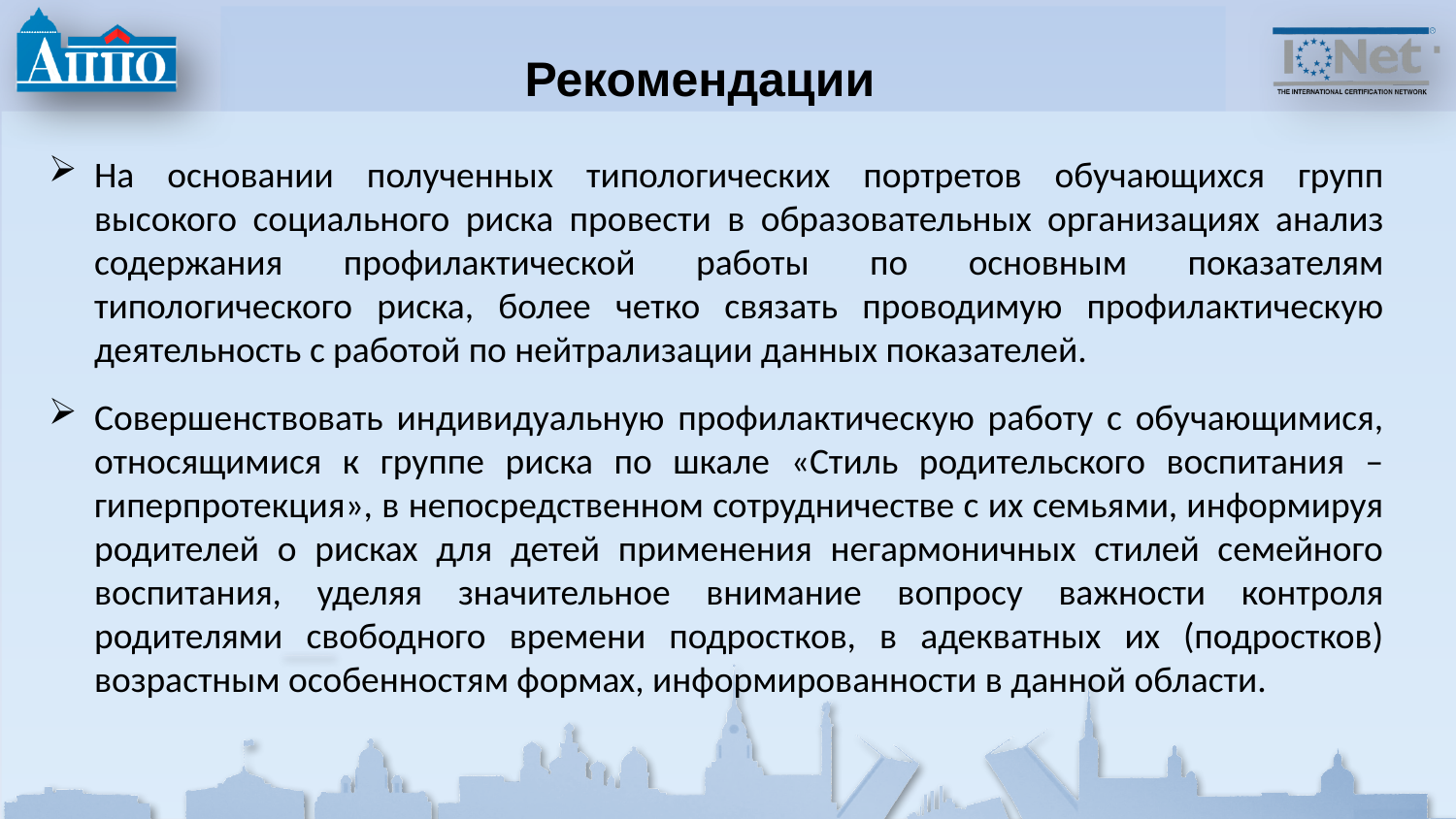

Рекомендации
На основании полученных типологических портретов обучающихся групп высокого социального риска провести в образовательных организациях анализ содержания профилактической работы по основным показателям типологического риска, более четко связать проводимую профилактическую деятельность с работой по нейтрализации данных показателей.
Совершенствовать индивидуальную профилактическую работу с обучающимися, относящимися к группе риска по шкале «Стиль родительского воспитания – гиперпротекция», в непосредственном сотрудничестве с их семьями, информируя родителей о рисках для детей применения негармоничных стилей семейного воспитания, уделяя значительное внимание вопросу важности контроля родителями свободного времени подростков, в адекватных их (подростков) возрастным особенностям формах, информированности в данной области.